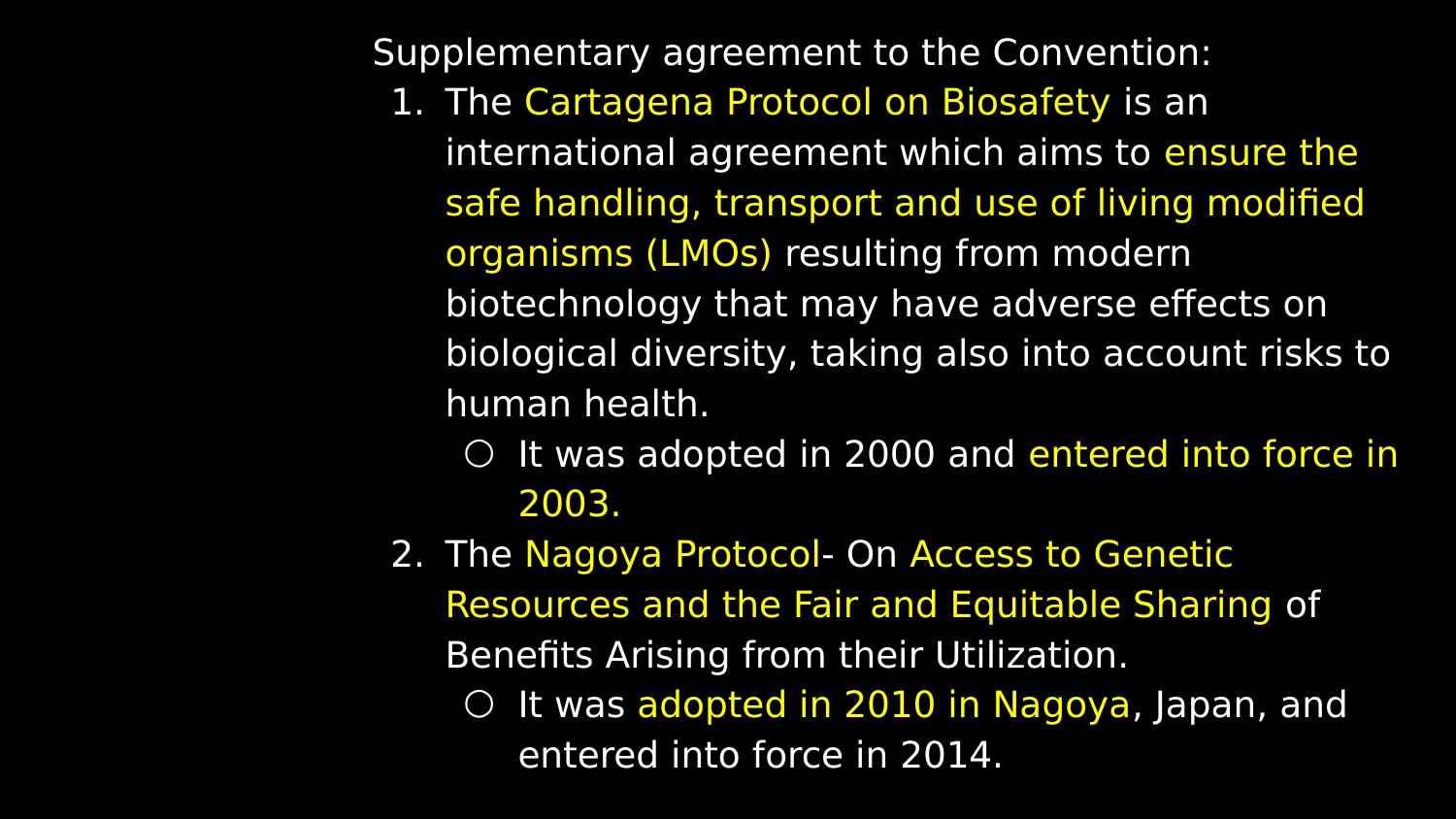

Supplementary agreement to the Convention:
The Cartagena Protocol on Biosafety is an international agreement which aims to ensure the safe handling, transport and use of living modified organisms (LMOs) resulting from modern biotechnology that may have adverse effects on biological diversity, taking also into account risks to human health.
It was adopted in 2000 and entered into force in 2003.
The Nagoya Protocol- On Access to Genetic Resources and the Fair and Equitable Sharing of Benefits Arising from their Utilization.
It was adopted in 2010 in Nagoya, Japan, and entered into force in 2014.